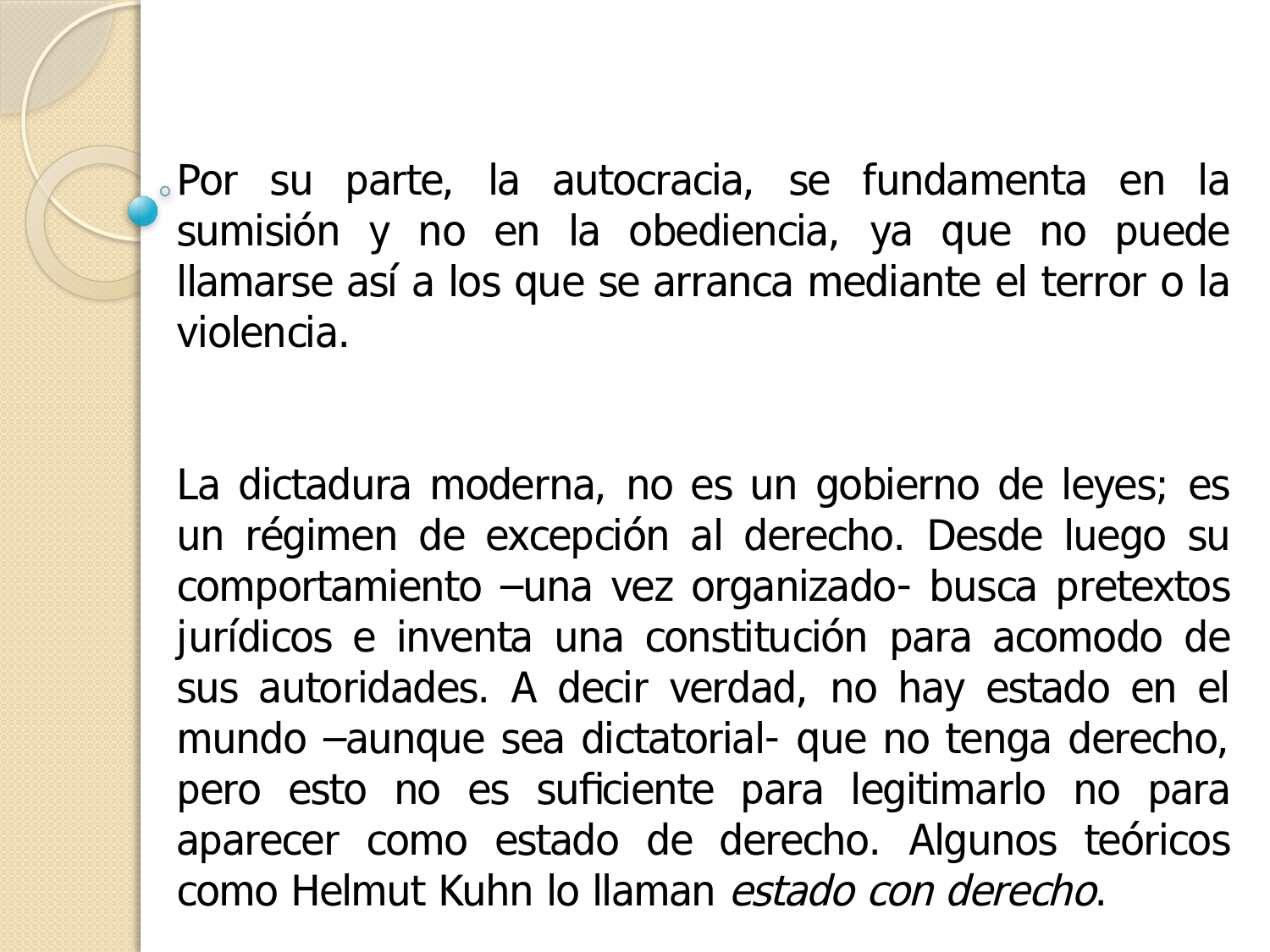

Por su parte, la autocracia, se fundamenta en la sumisión y no en la obediencia, ya que no puede llamarse así a los que se arranca mediante el terror o la violencia.

La dictadura moderna, no es un gobierno de leyes; es un régimen de excepción al derecho. Desde luego su comportamiento –una vez organizado- busca pretextos jurídicos e inventa una constitución para acomodo de sus autoridades. A decir verdad, no hay estado en el mundo –aunque sea dictatorial- que no tenga derecho, pero esto no es suficiente para legitimarlo no para aparecer como estado de derecho. Algunos teóricos como Helmut Kuhn lo llaman estado con derecho.